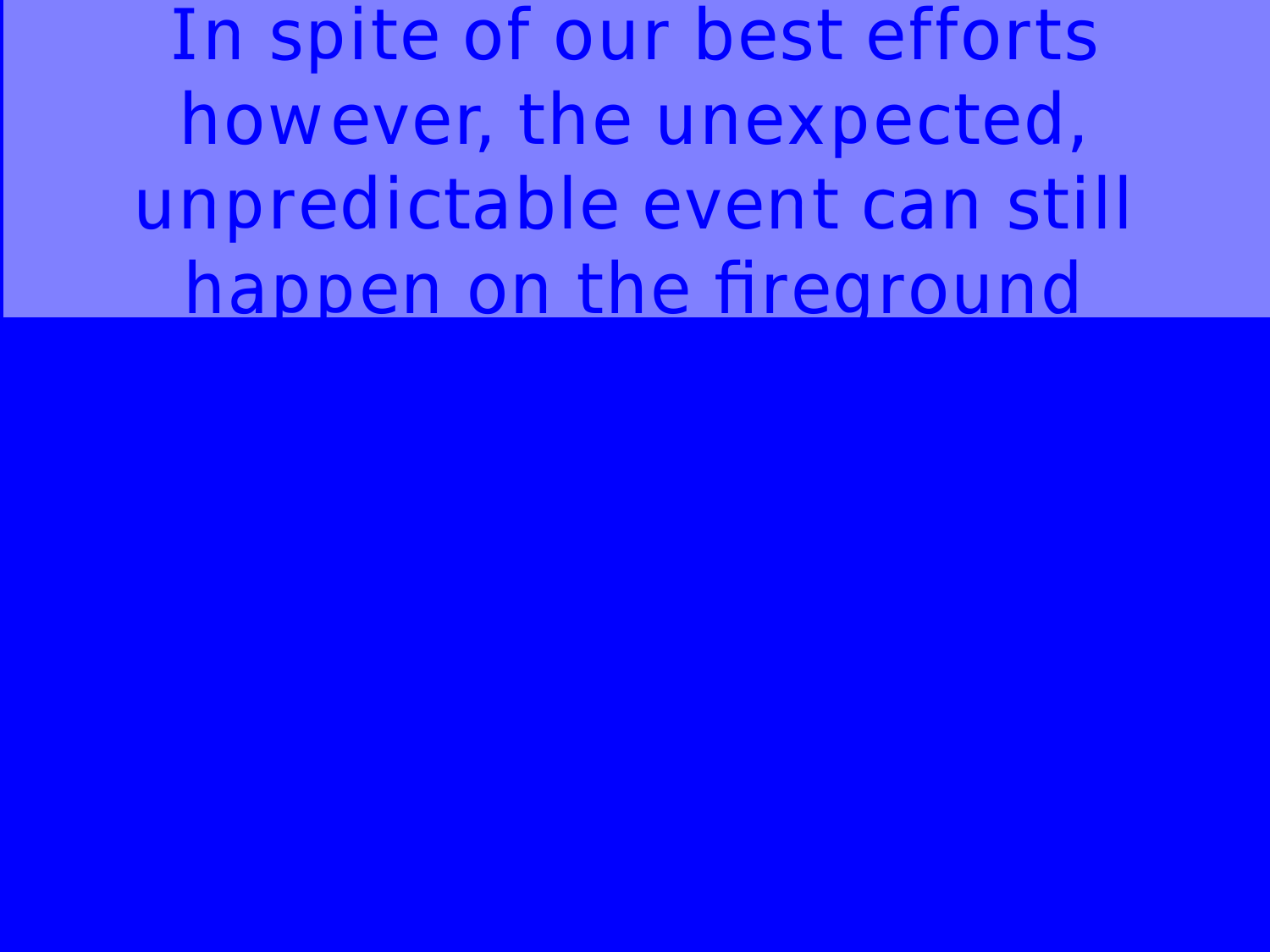

In spite of our best efforts however, the unexpected, unpredictable event can still happen on the fireground